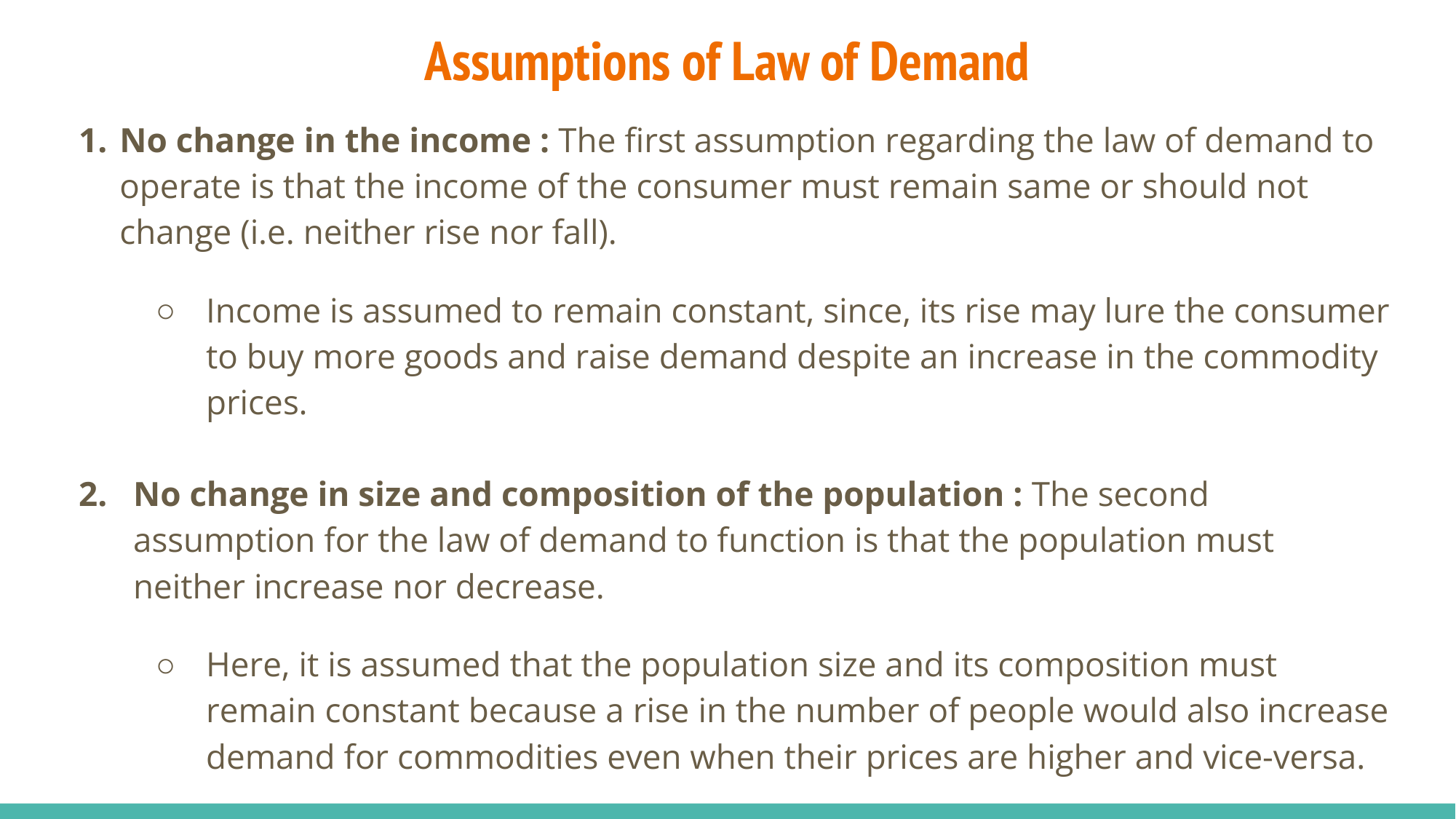

# Assumptions of Law of Demand
No change in the income : The first assumption regarding the law of demand to operate is that the income of the consumer must remain same or should not change (i.e. neither rise nor fall).
Income is assumed to remain constant, since, its rise may lure the consumer to buy more goods and raise demand despite an increase in the commodity prices.
No change in size and composition of the population : The second assumption for the law of demand to function is that the population must neither increase nor decrease.
Here, it is assumed that the population size and its composition must remain constant because a rise in the number of people would also increase demand for commodities even when their prices are higher and vice-versa.